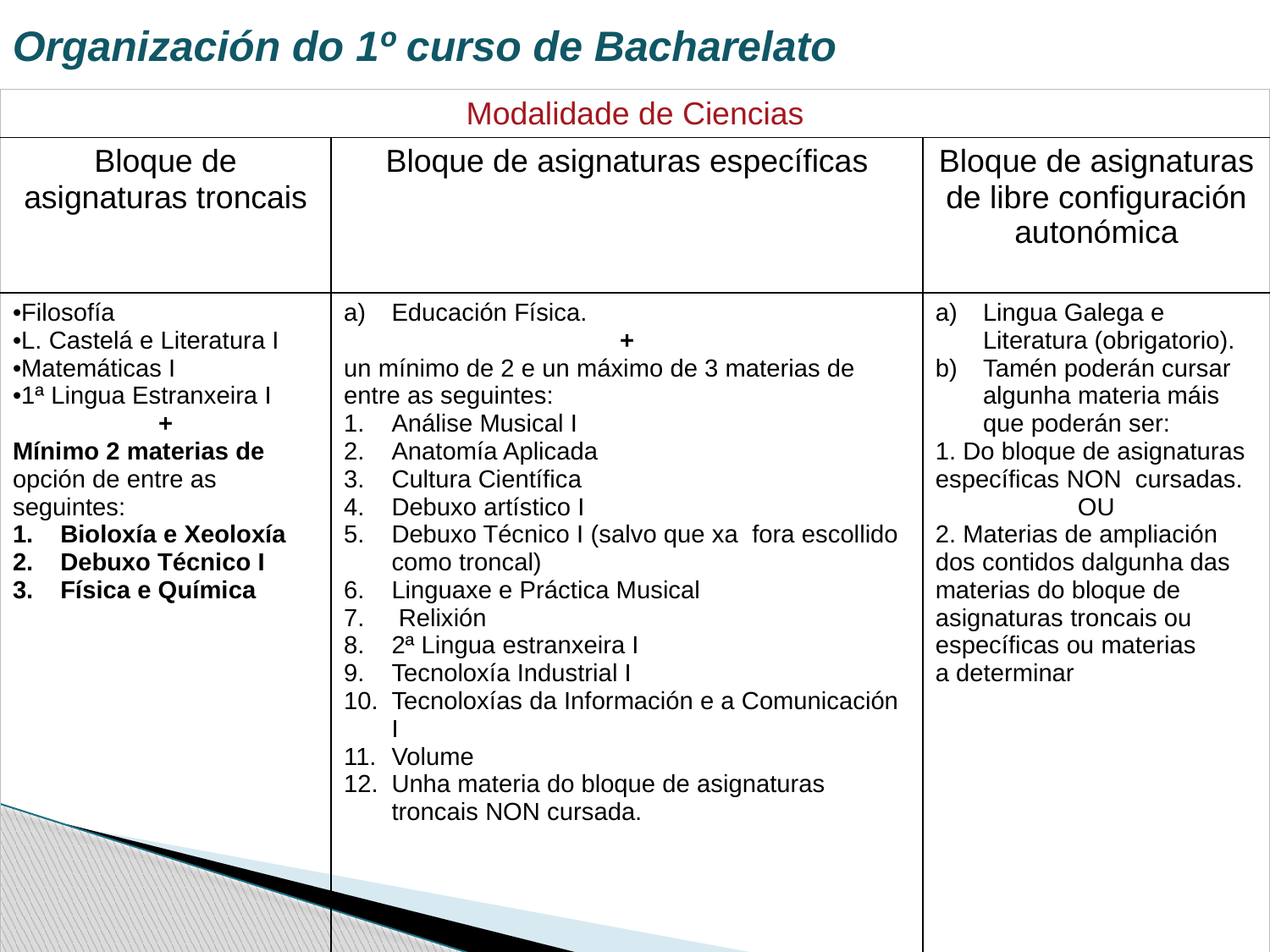

# Organización do 1º curso de Bacharelato
| Modalidade de Ciencias |  |  |
| --- | --- | --- |
| Bloque de asignaturas troncais | Bloque de asignaturas específicas | Bloque de asignaturas de libre configuración autonómica |
| Filosofía L. Castelá e Literatura I Matemáticas I 1ª Lingua Estranxeira I + Mínimo 2 materias de opción de entre as seguintes: Bioloxía e Xeoloxía Debuxo Técnico I Física e Química | Educación Física. + un mínimo de 2 e un máximo de 3 materias de entre as seguintes: Análise Musical I Anatomía Aplicada Cultura Científica Debuxo artístico I Debuxo Técnico I (salvo que xa fora escollido como troncal) Linguaxe e Práctica Musical Relixión 2ª Lingua estranxeira I Tecnoloxía Industrial I Tecnoloxías da Información e a Comunicación I Volume Unha materia do bloque de asignaturas troncais NON cursada. | Lingua Galega e Literatura (obrigatorio). Tamén poderán cursar algunha materia máis que poderán ser: 1. Do bloque de asignaturas específicas NON cursadas. OU 2. Materias de ampliación dos contidos dalgunha das materias do bloque de asignaturas troncais ou específicas ou materias a determinar |